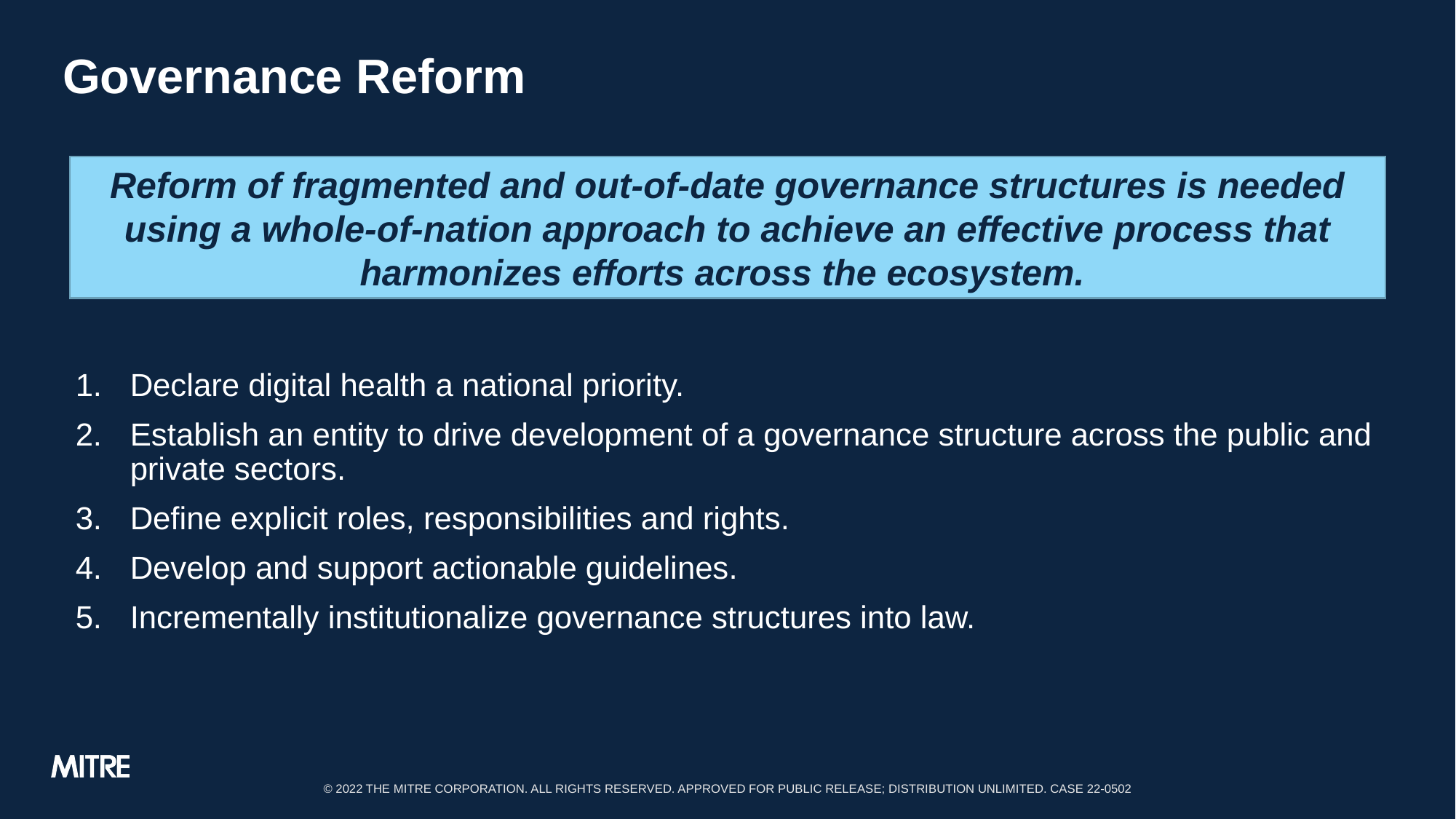

# Governance Reform
Reform of fragmented and out-of-date governance structures is needed using a whole-of-nation approach to achieve an effective process that harmonizes efforts across the ecosystem.

Declare digital health a national priority.
Establish an entity to drive development of a governance structure across the public and private sectors.
Define explicit roles, responsibilities and rights.
Develop and support actionable guidelines.
Incrementally institutionalize governance structures into law.
© 2022 THE MITRE CORPORATION. All Rights Reserved. Approved for Public Release; Distribution Unlimited. Case 22-0502